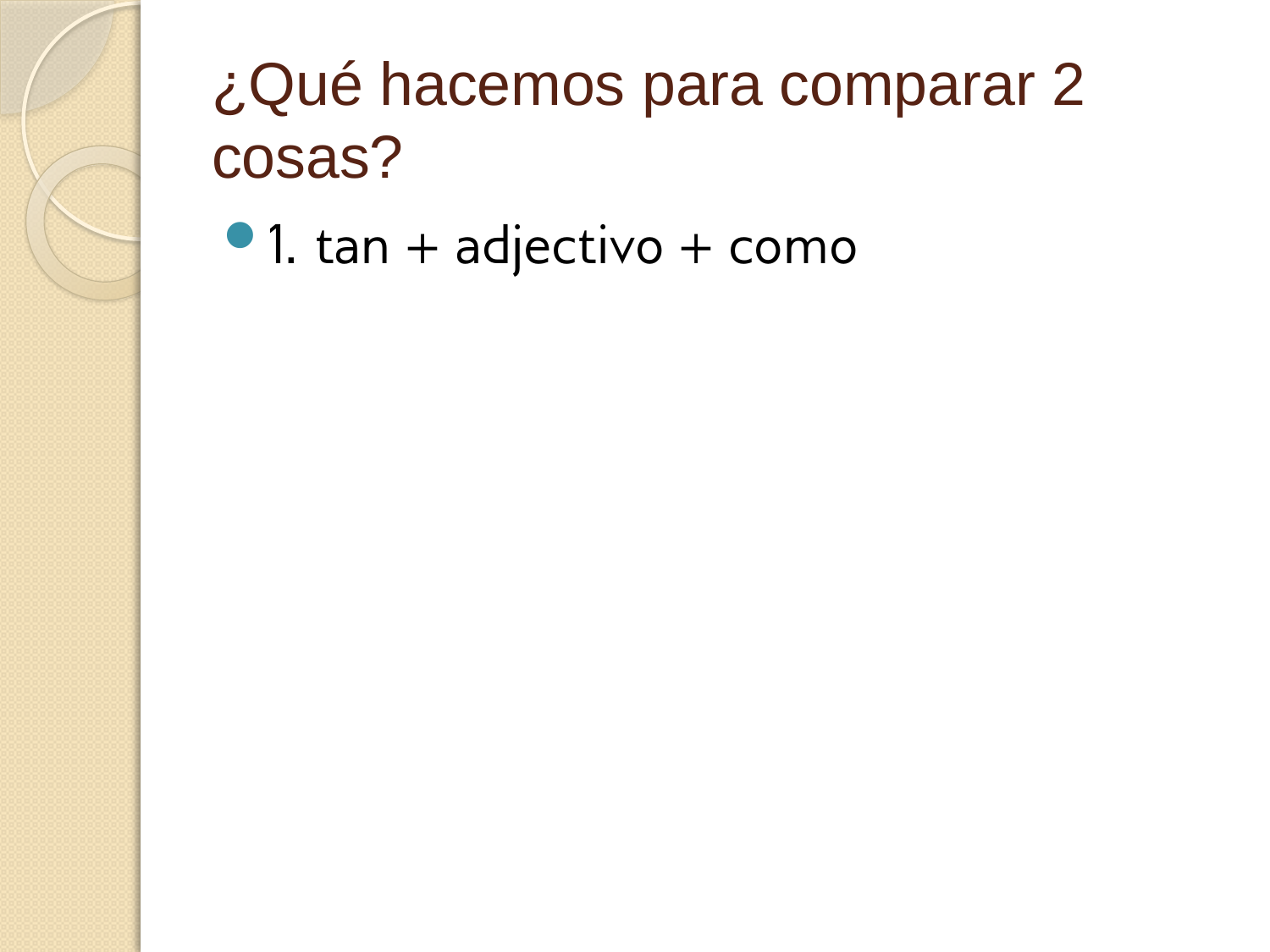

# ¿Qué hacemos para comparar 2 cosas?
1. tan + adjectivo + como